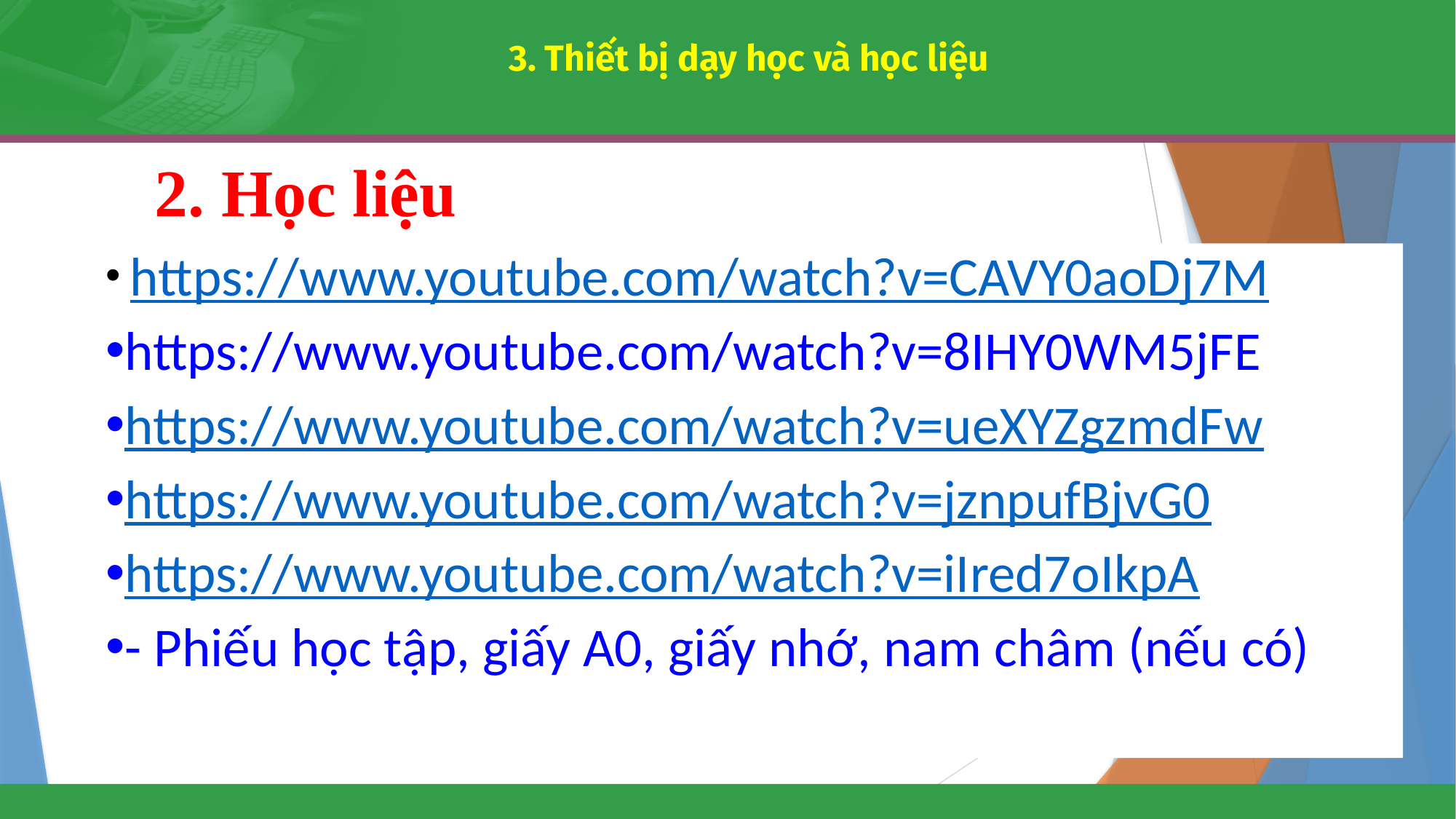

# 3. Thiết bị dạy học và học liệu

2. Học liệu
1. Mục tiêu
 https://www.youtube.com/watch?v=CAVY0aoDj7M
https://www.youtube.com/watch?v=8IHY0WM5jFE
https://www.youtube.com/watch?v=ueXYZgzmdFw
https://www.youtube.com/watch?v=jznpufBjvG0
https://www.youtube.com/watch?v=iIred7oIkpA
- Phiếu học tập, giấy A0, giấy nhớ, nam châm (nếu có)